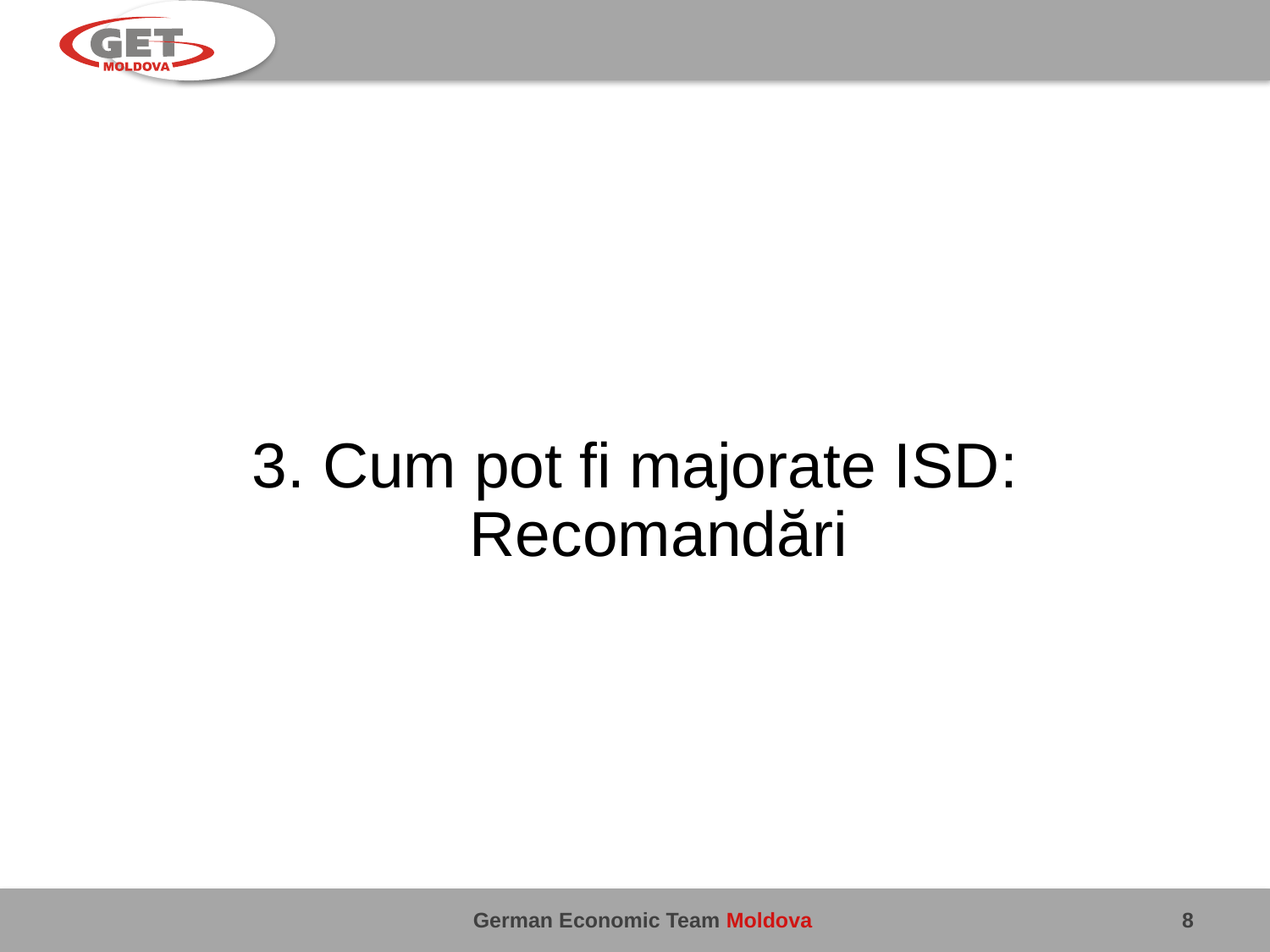

3. Cum pot fi majorate ISD: Recomandări

8